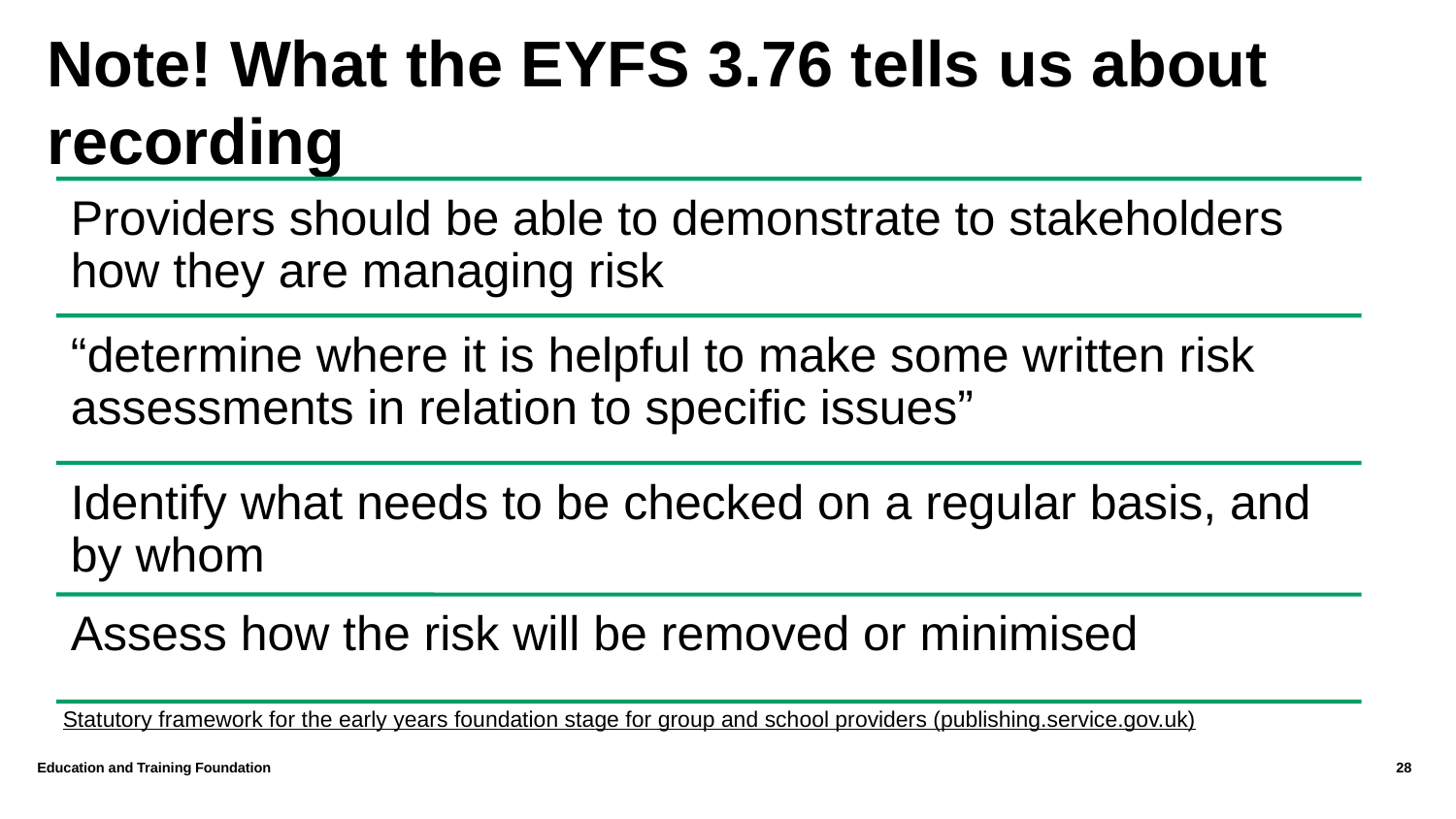

# Note! What the EYFS 3.76 tells us about recording
Providers should be able to demonstrate to stakeholders how they are managing risk
“determine where it is helpful to make some written risk assessments in relation to specific issues”
Identify what needs to be checked on a regular basis, and by whom
Assess how the risk will be removed or minimised
Statutory framework for the early years foundation stage for group and school providers (publishing.service.gov.uk)
Education and Training Foundation
28